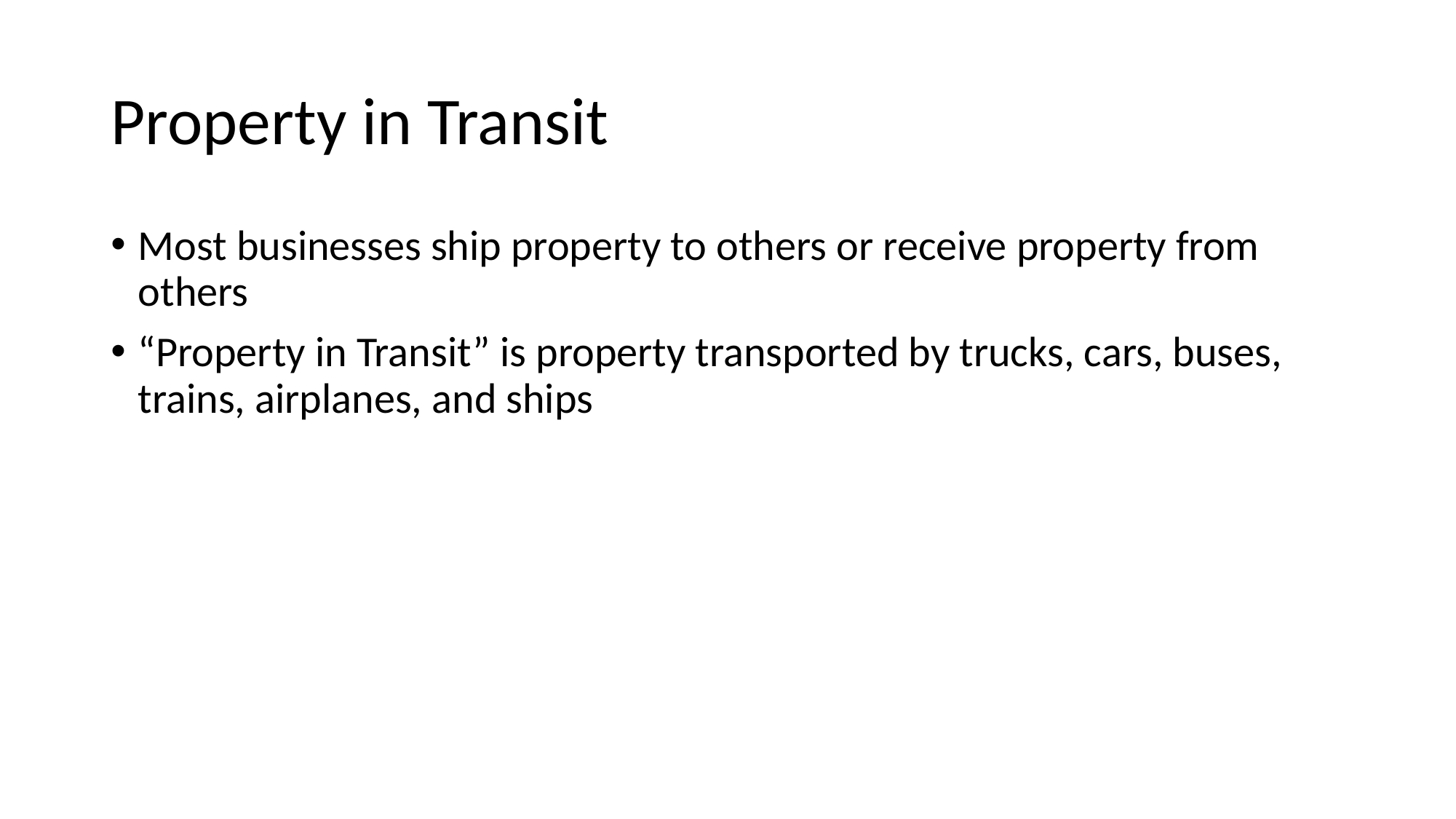

# Property in Transit
Most businesses ship property to others or receive property from others
“Property in Transit” is property transported by trucks, cars, buses, trains, airplanes, and ships